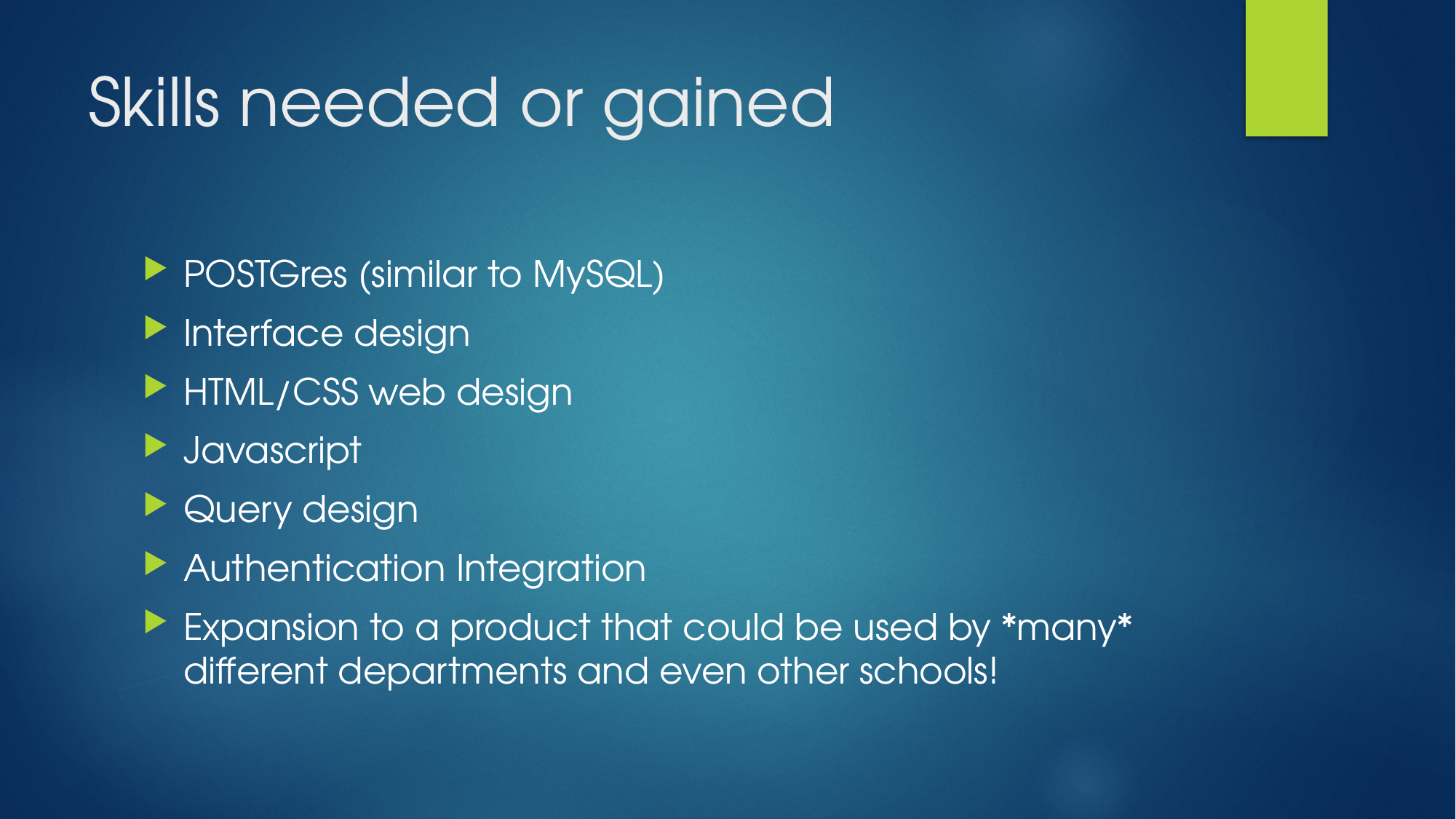

# Skills needed or gained
POSTGres (similar to MySQL)
Interface design
HTML/CSS web design
Javascript
Query design
Authentication Integration
Expansion to a product that could be used by *many* different departments and even other schools!